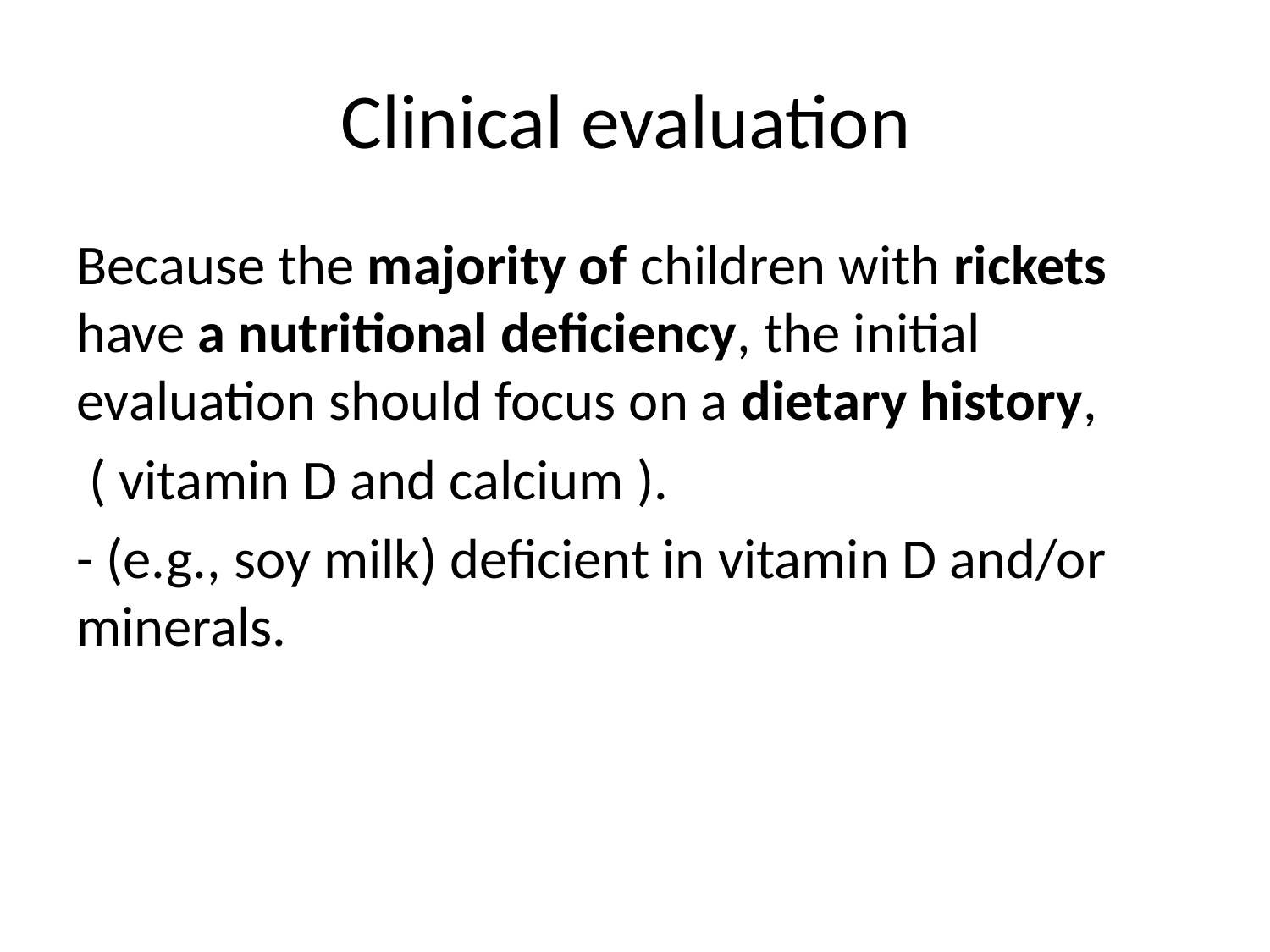

# Clinical evaluation
Because the majority of children with rickets have a nutritional deficiency, the initial evaluation should focus on a dietary history,
 ( vitamin D and calcium ).
- (e.g., soy milk) deficient in vitamin D and/or minerals.